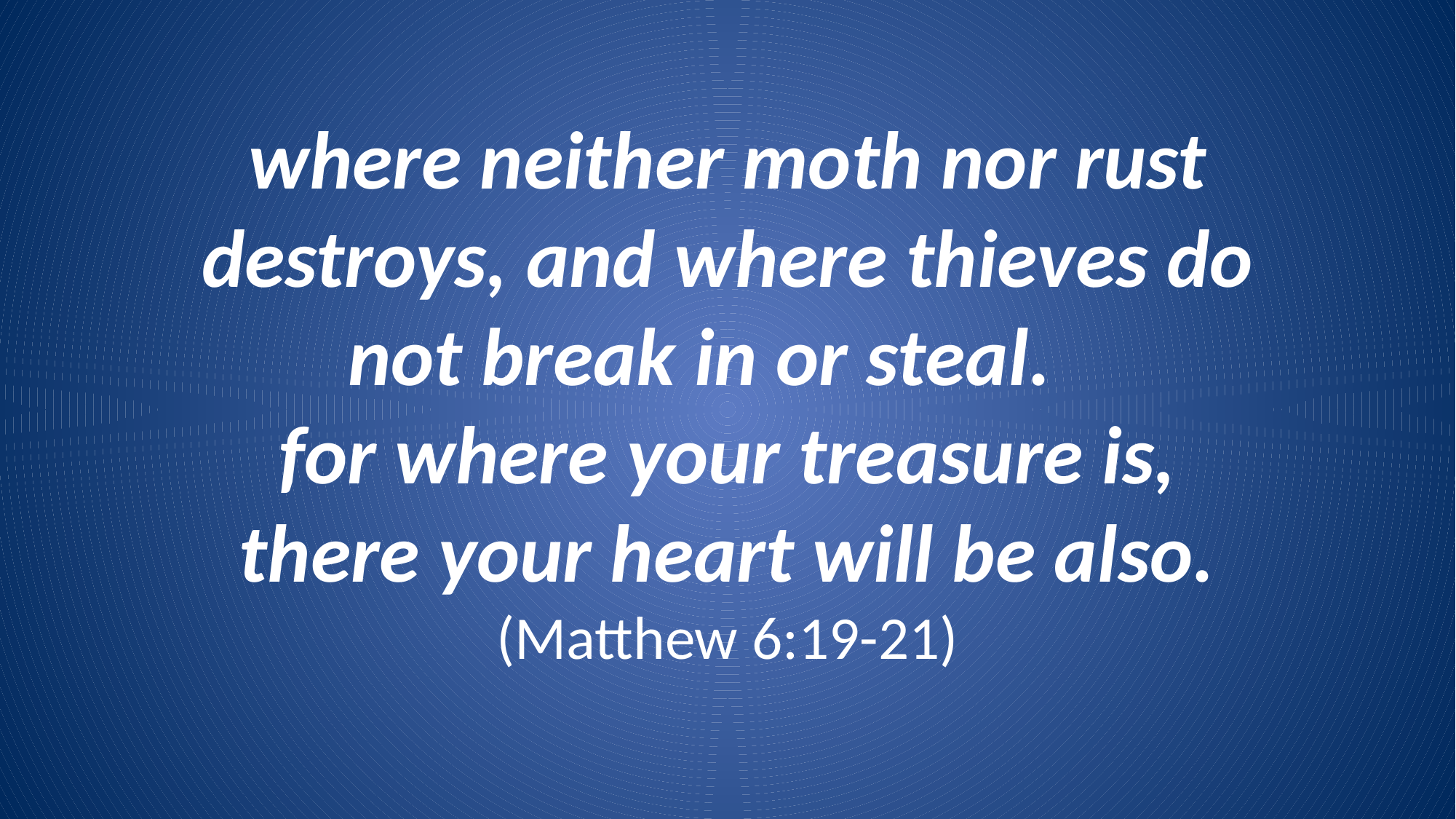

where neither moth nor rust destroys, and where thieves do not break in or steal.
for where your treasure is, there your heart will be also.
(Matthew 6:19-21)